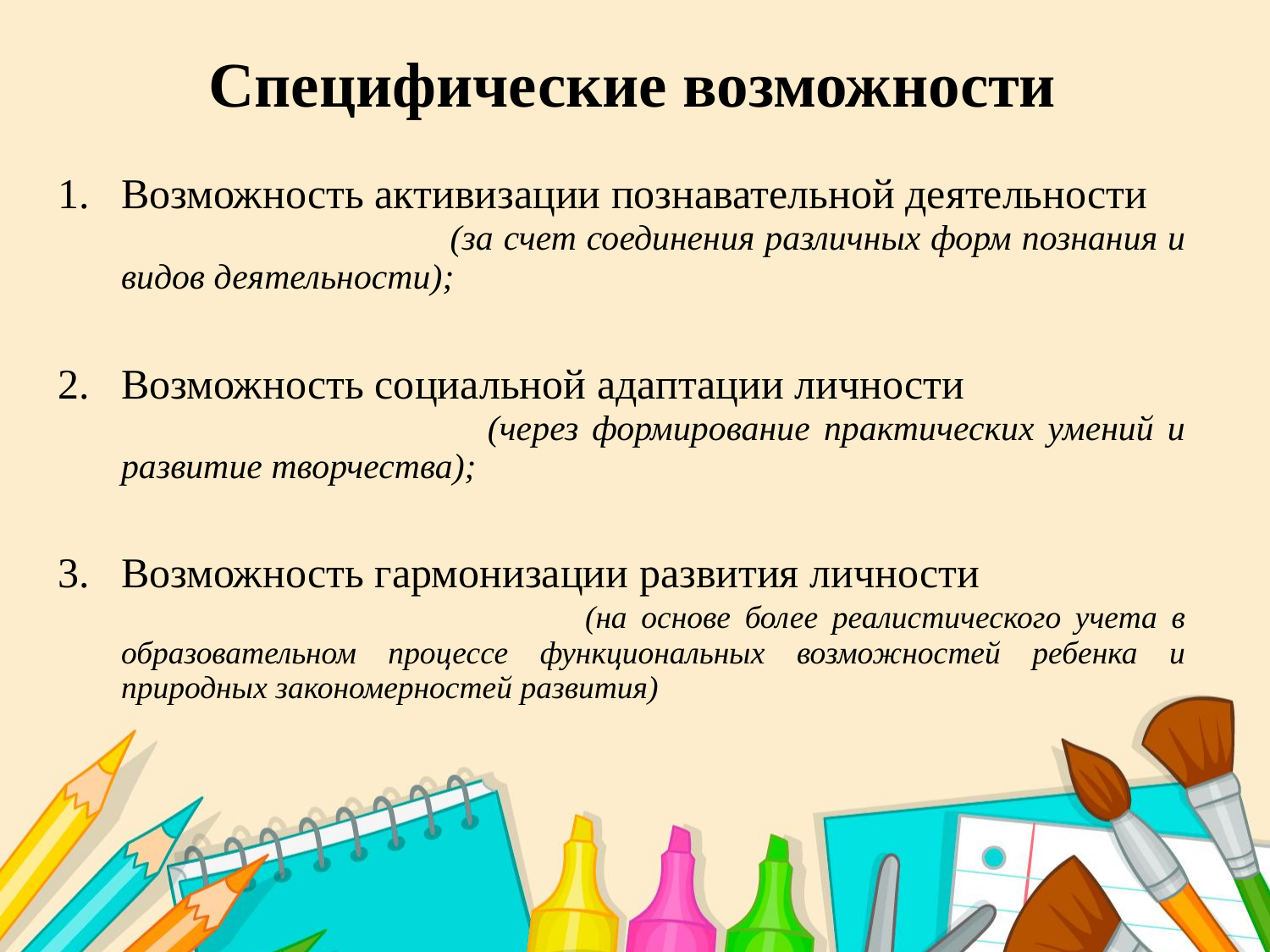

# Специфические возможности
Возможность активизации познавательной деятельности                                    (за счет соединения различных форм познания и видов деятельности);

Возможность социальной адаптации личности                                                  (через формирование практических умений и развитие творчества);

Возможность гармонизации развития личности                                                    (на основе более реалистического учета в образовательном процессе функциональных возможностей ребенка и природных закономерностей развития)